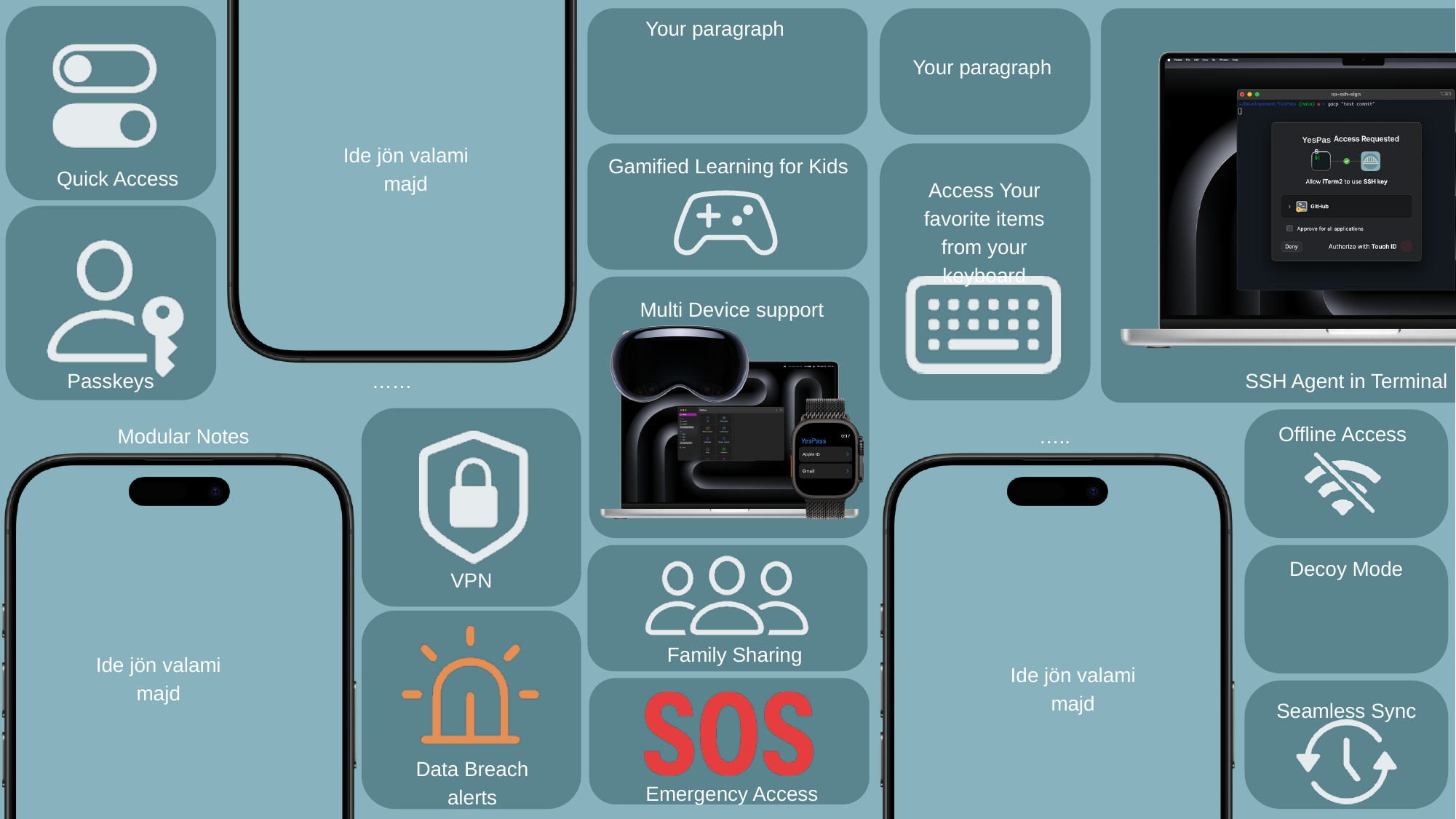

Your paragraph

Your paragraph

YesPass
Ide jön valami majd

Gamified Learning for Kids

Quick Access
Access Your favorite items from your keyboard

Multi Device support

SSH Agent in Terminal
Passkeys
……

Offline Access
Modular Notes
…..

Decoy Mode
VPN

Family Sharing
Ide jön valami majd
Ide jön valami majd

Seamless Sync

Data Breach alerts
Emergency Access